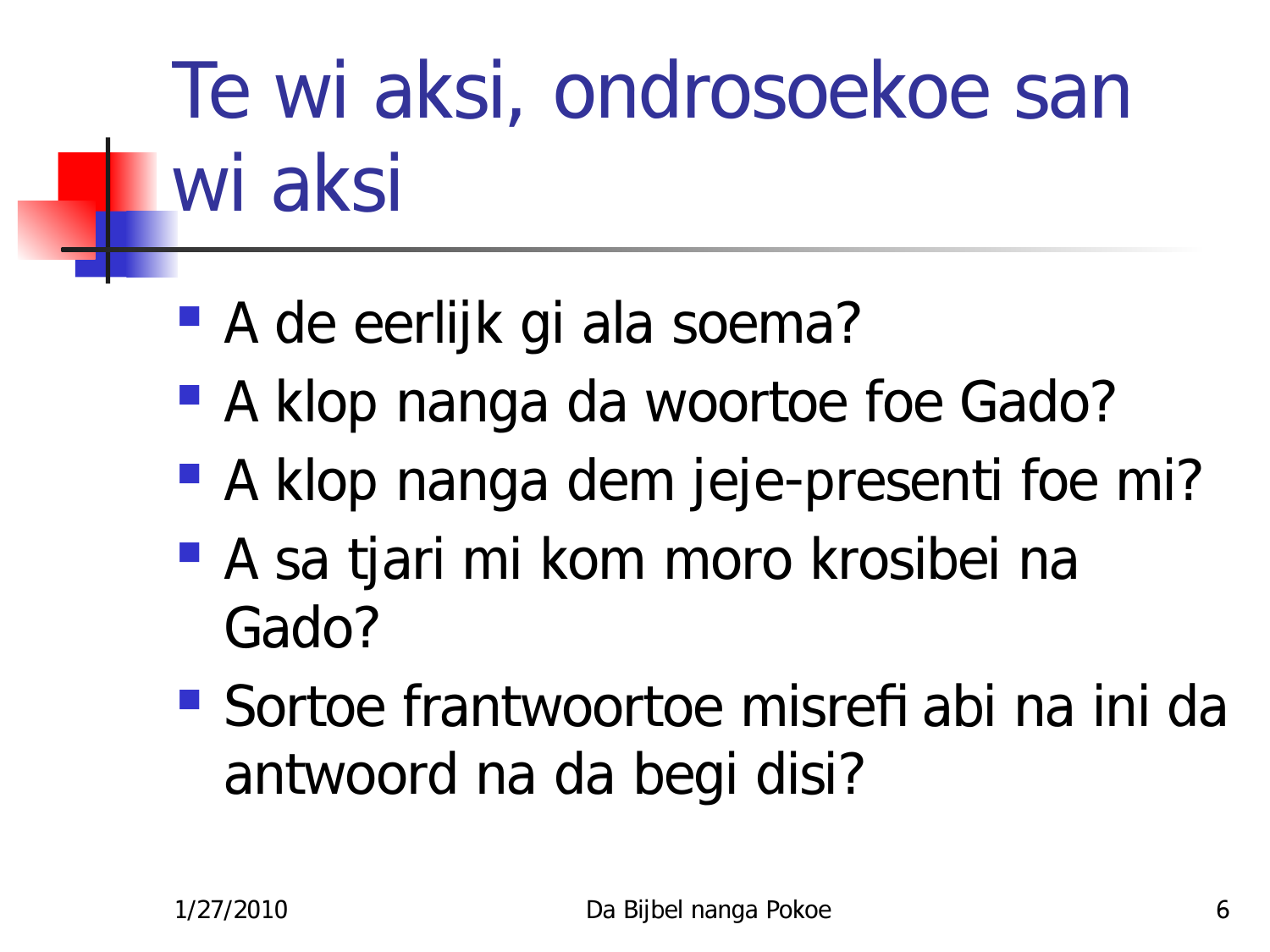

# Te wi aksi, ondrosoekoe san wi aksi
A de eerlijk gi ala soema?
A klop nanga da woortoe foe Gado?
A klop nanga dem jeje-presenti foe mi?
A sa tjari mi kom moro krosibei na Gado?
Sortoe frantwoortoe misrefi abi na ini da antwoord na da begi disi?
1/27/2010
Da Bijbel nanga Pokoe
6